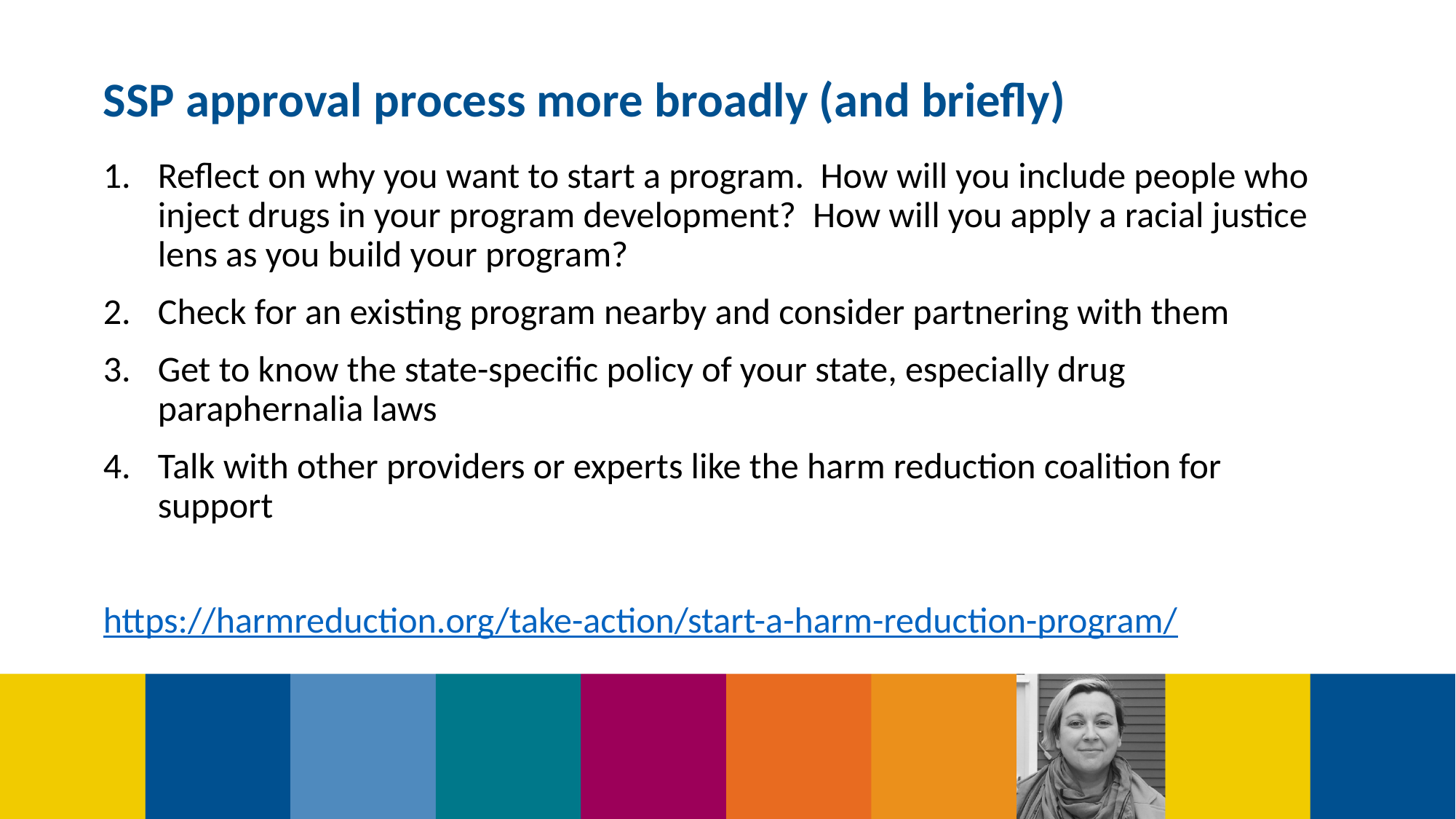

SSP approval process more broadly (and briefly)
Reflect on why you want to start a program.  How will you include people who inject drugs in your program development?  How will you apply a racial justice lens as you build your program?
Check for an existing program nearby and consider partnering with them
Get to know the state-specific policy of your state, especially drug paraphernalia laws
Talk with other providers or experts like the harm reduction coalition for support

https://harmreduction.org/take-action/start-a-harm-reduction-program/